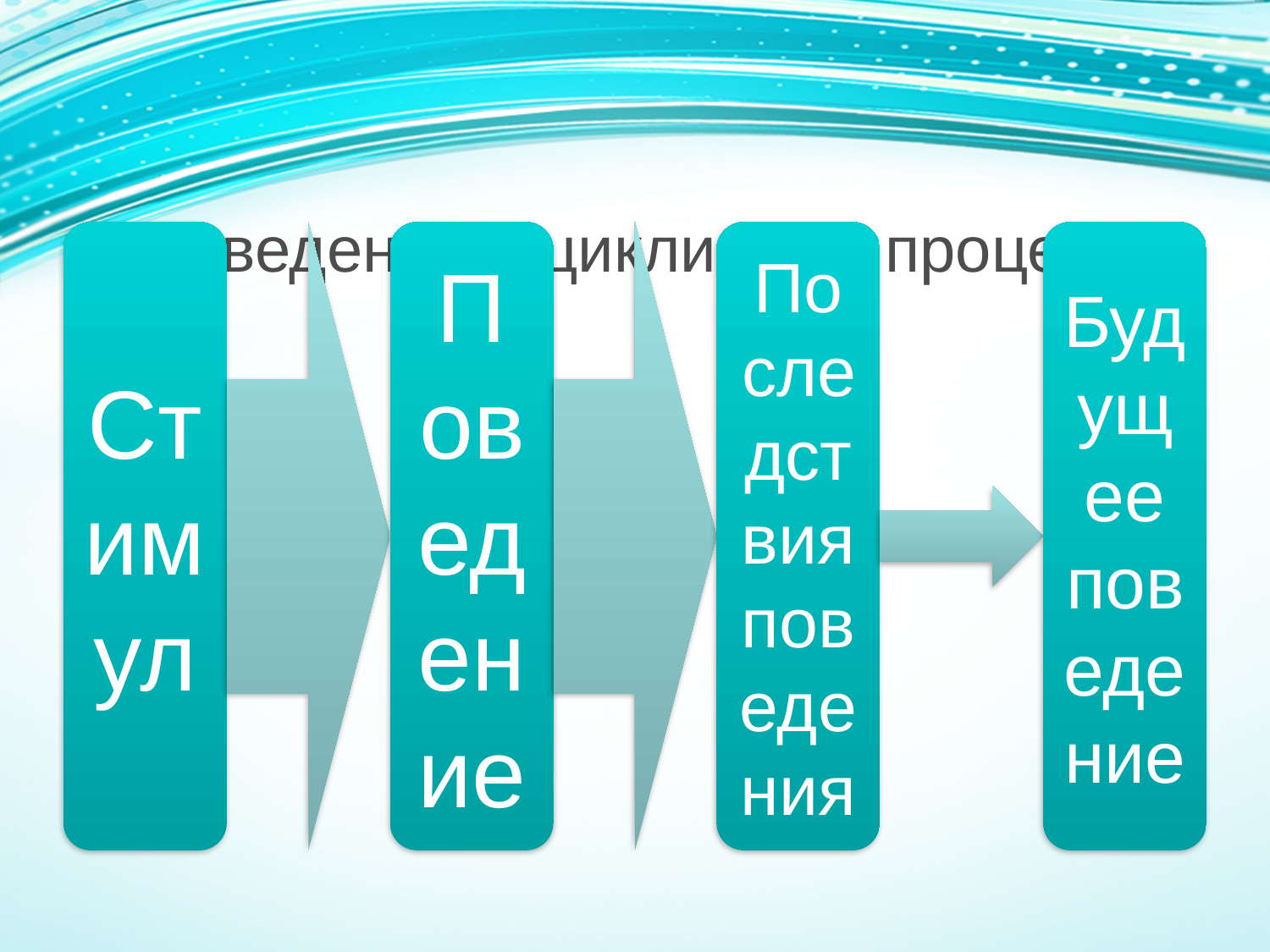

# Поведение – цикличный процесс
Стимул
Поведение
Последствия поведения
Будущее поведение